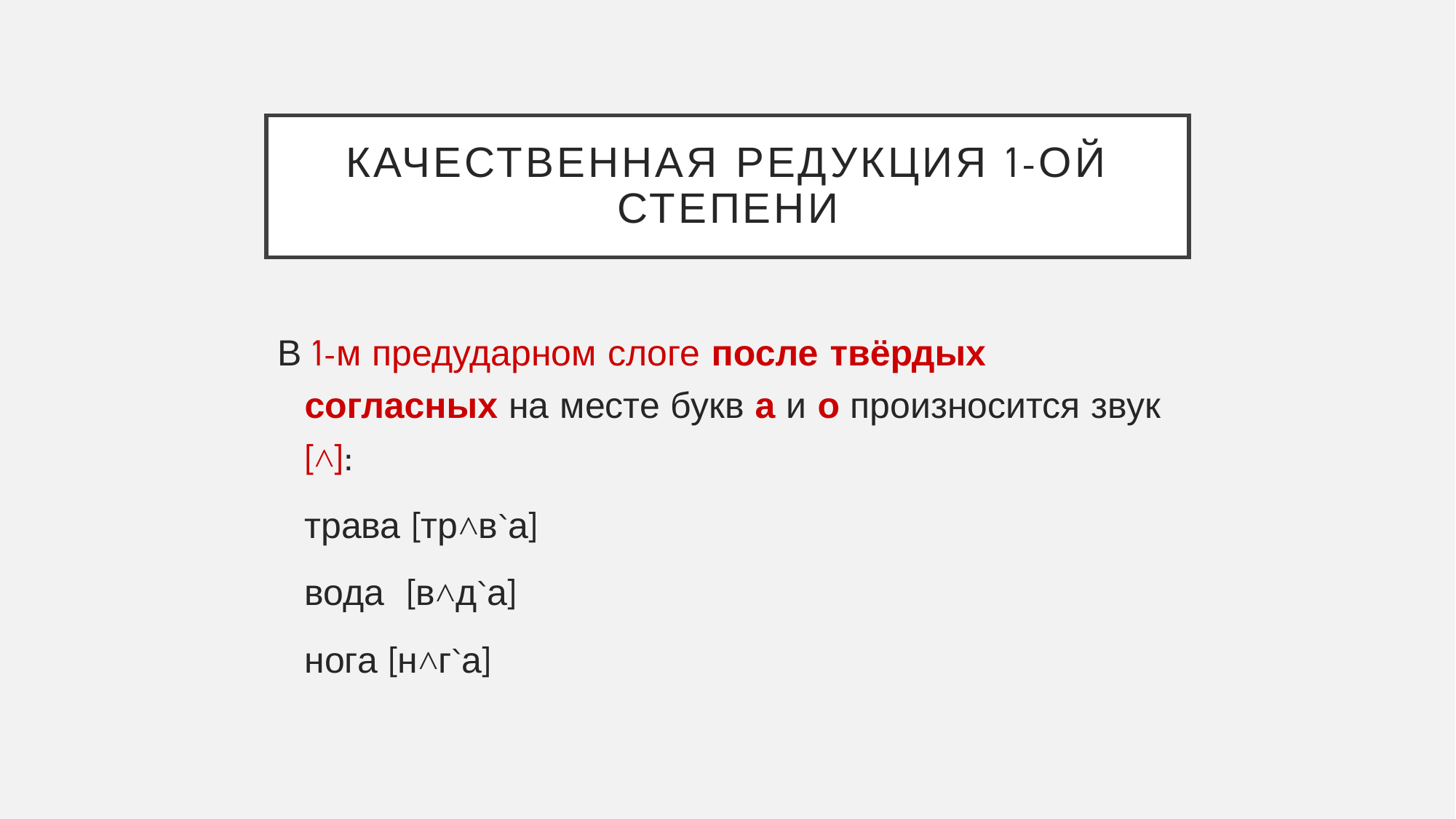

# качественная редукция 1-ой степени
В 1-м предударном слоге после твёрдых согласных на месте букв а и о произносится звук [˄]:
	трава [тр˄в`а]
	вода  [в˄д`а]
	нога [н˄г`а]